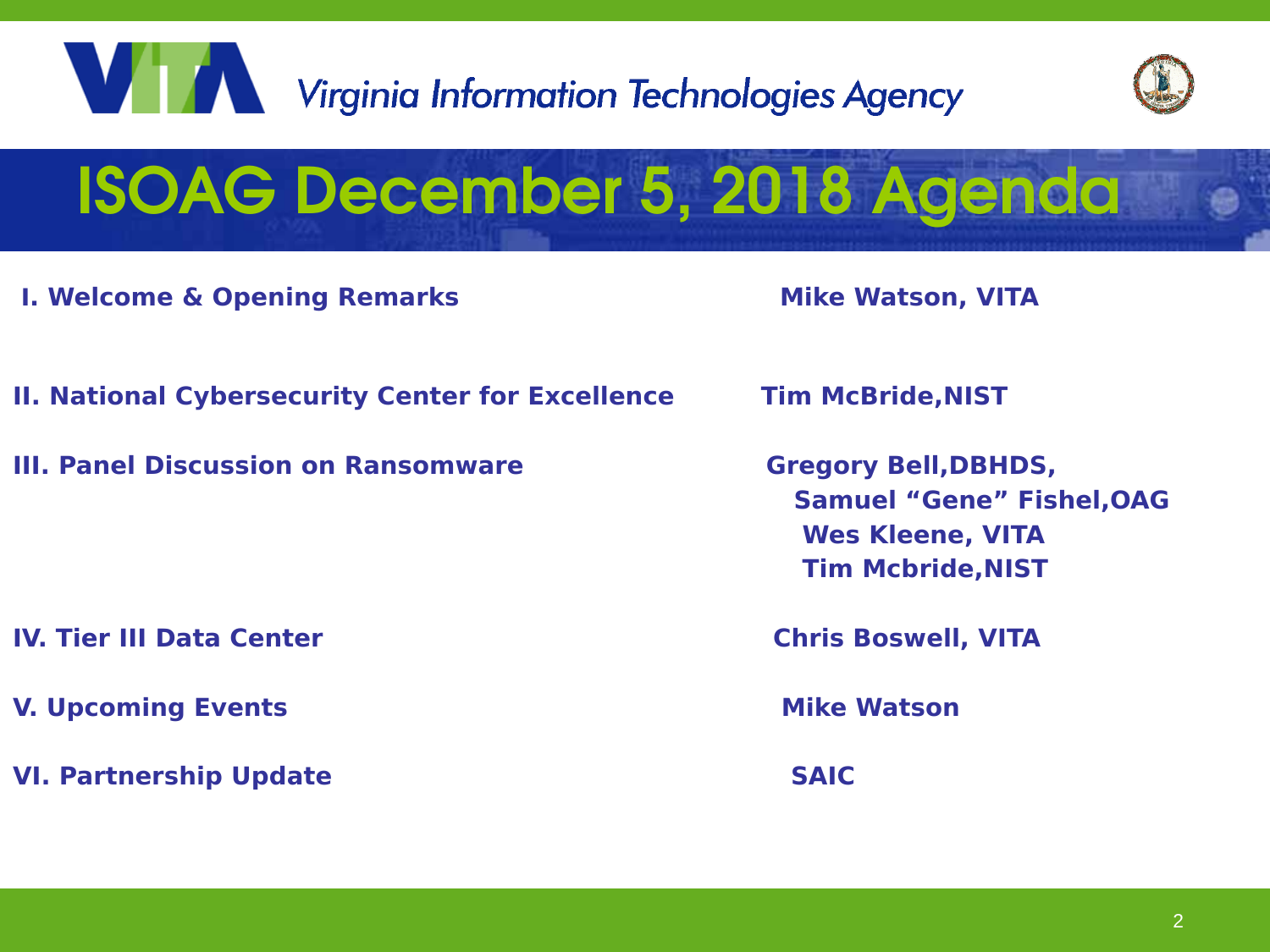

# ISOAG December 5, 2018 Agenda

 I. Welcome & Opening Remarks                                     Mike Watson, VITA

II. National Cybersecurity Center for Excellence          Tim McBride,NIST

III. Panel Discussion on Ransomware                            Gregory Bell,DBHDS,
                                                                                          Samuel “Gene” Fishel,OAG
                                                                                           Wes Kleene, VITA
                                                                                           Tim Mcbride,NIST

IV. Tier III Data Center                                                    Chris Boswell, VITA

V. Upcoming Events                                                         Mike Watson

VI. Partnership Update                                                     SAIC